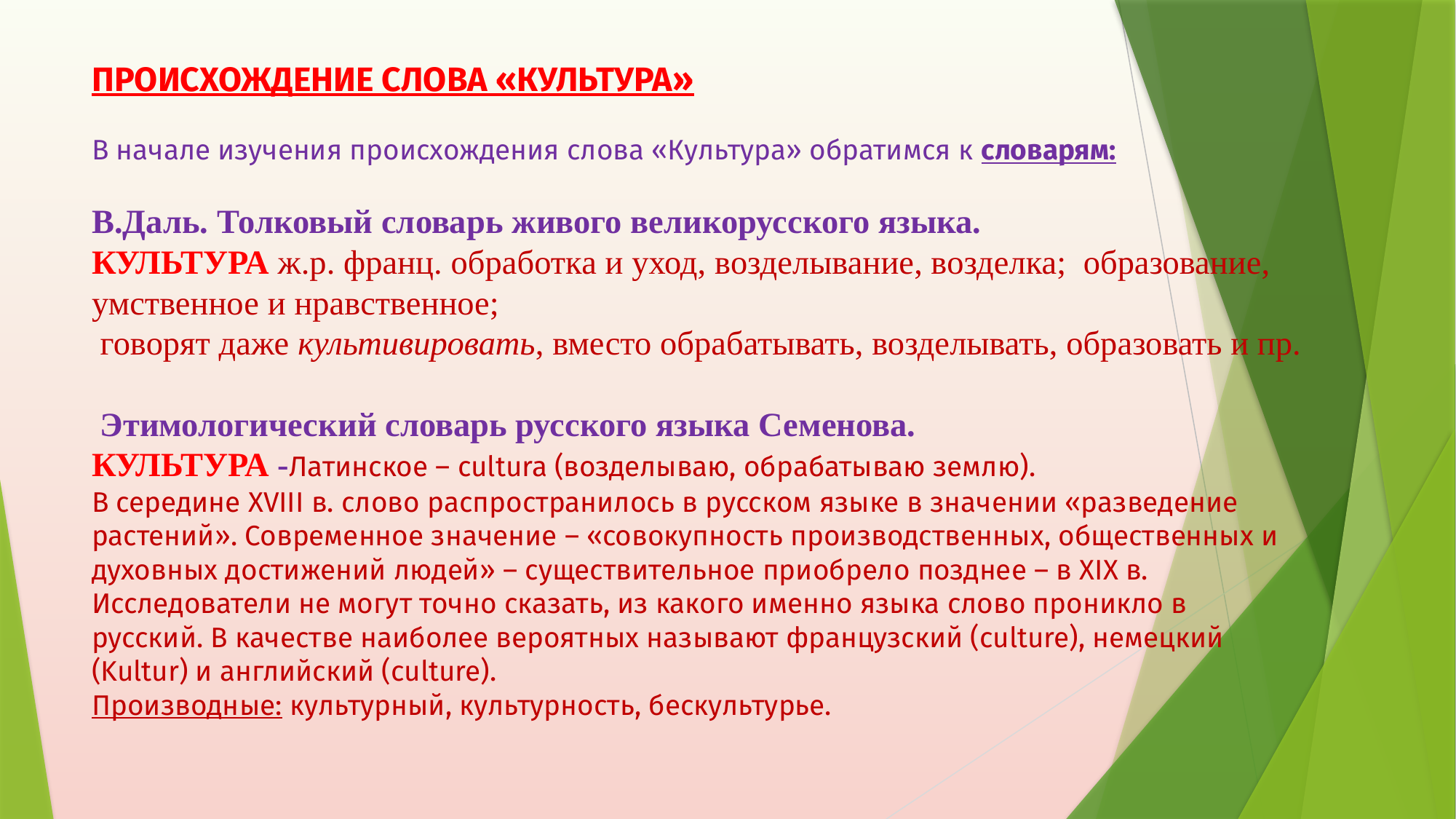

# ПРОИСХОЖДЕНИЕ СЛОВА «КУЛЬТУРА» В начале изучения происхождения слова «Культура» обратимся к словарям: В.Даль. Толковый словарь живого великорусского языка. КУЛЬТУРА ж.р. франц. обработка и уход, возделывание, возделка;  образование, умственное и нравственное; говорят даже культивировать, вместо обрабатывать, возделывать, образовать и пр.  Этимологический словарь русского языка Семенова. КУЛЬТУРА -Латинское – cultura (возделываю, обрабатываю землю). В середине XVIII в. слово распространилось в русском языке в значении «разведение растений». Современное значение – «совокупность производственных, общественных и духовных достижений людей» – существительное приобрело позднее – в XIX в. Исследователи не могут точно сказать, из какого именно языка слово проникло в русский. В качестве наиболее вероятных называют французский (culture), немецкий (Kultur) и английский (culture). Производные: культурный, культурность, бескультурье.